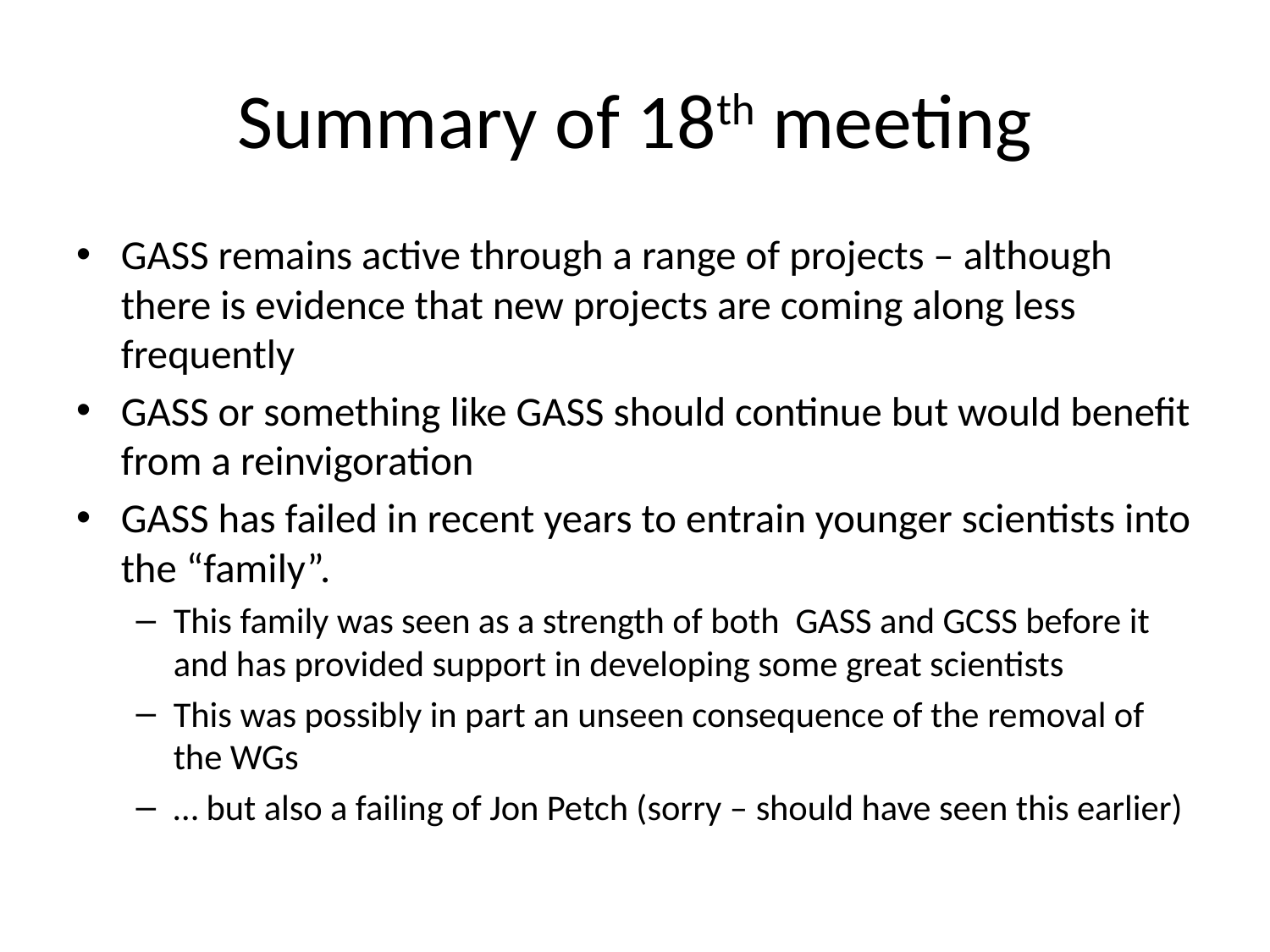

# Summary of 18th meeting
GASS remains active through a range of projects – although there is evidence that new projects are coming along less frequently
GASS or something like GASS should continue but would benefit from a reinvigoration
GASS has failed in recent years to entrain younger scientists into the “family”.
This family was seen as a strength of both  GASS and GCSS before it and has provided support in developing some great scientists
This was possibly in part an unseen consequence of the removal of the WGs
… but also a failing of Jon Petch (sorry – should have seen this earlier)